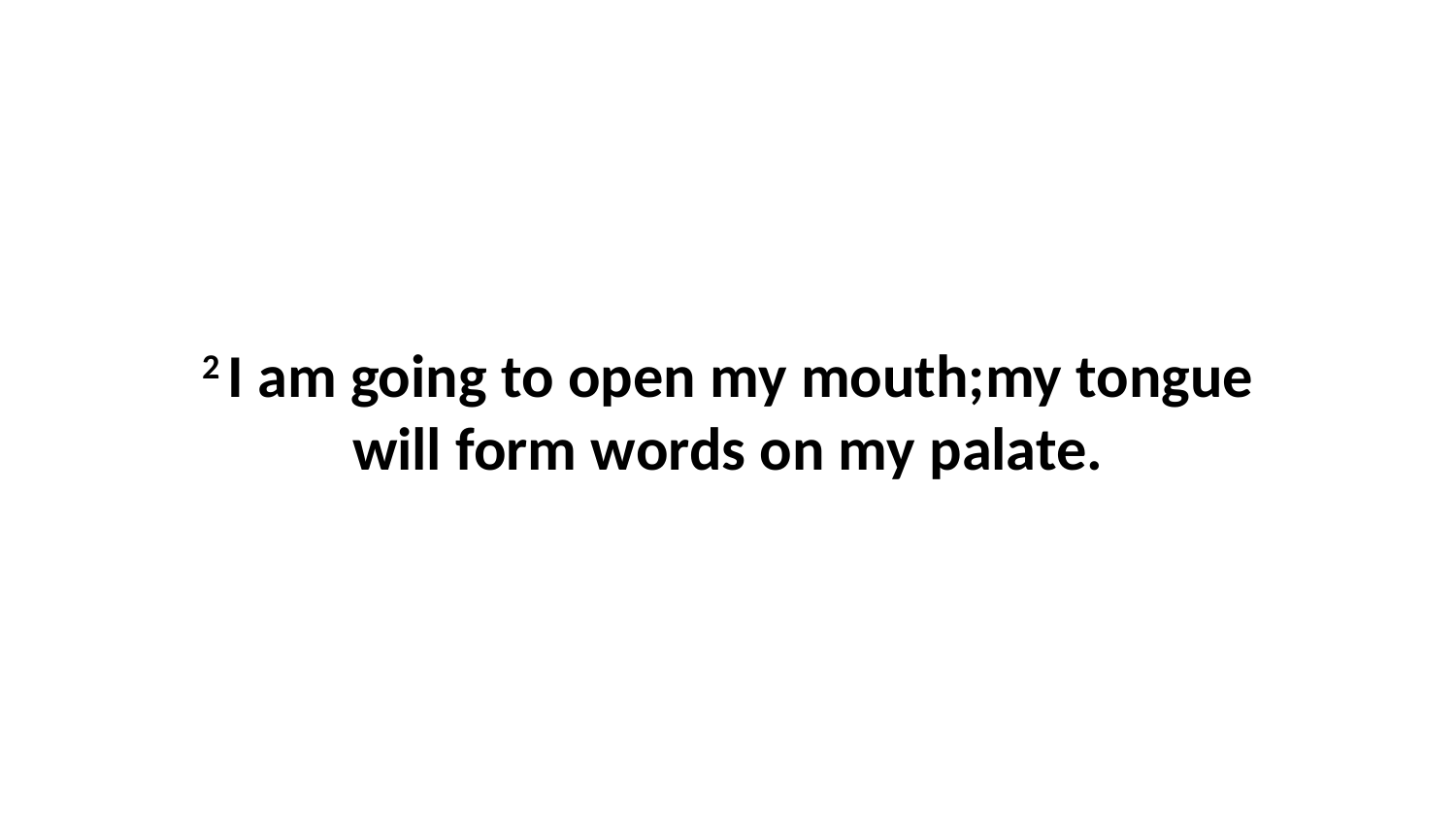

2 I am going to open my mouth;my tongue will form words on my palate.